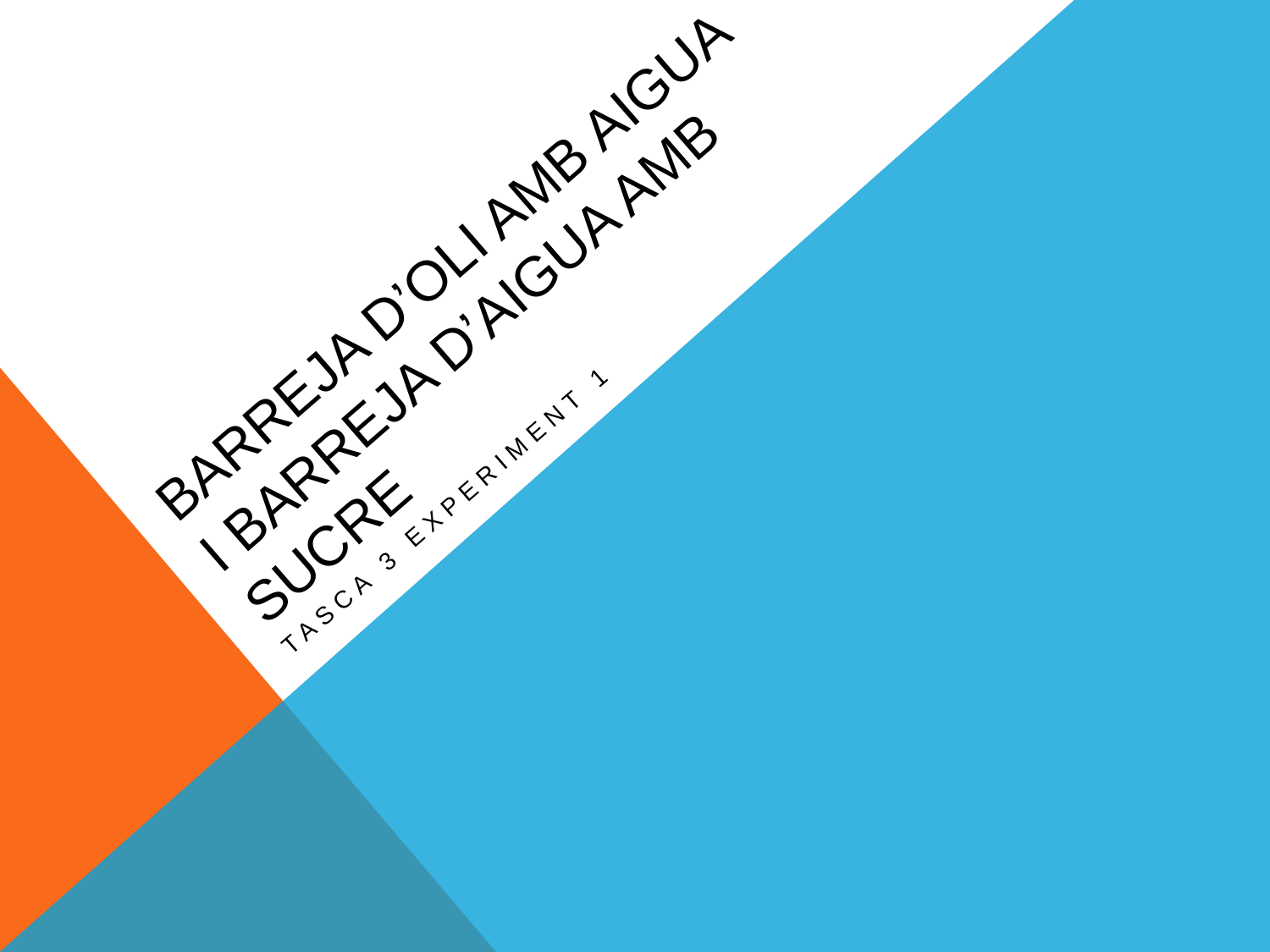

# BARREJA D’OLI AMB AIGUA I BARREJA D’AIGUA AMB SUCRE
TASCA 3 EXPERIMENT 1